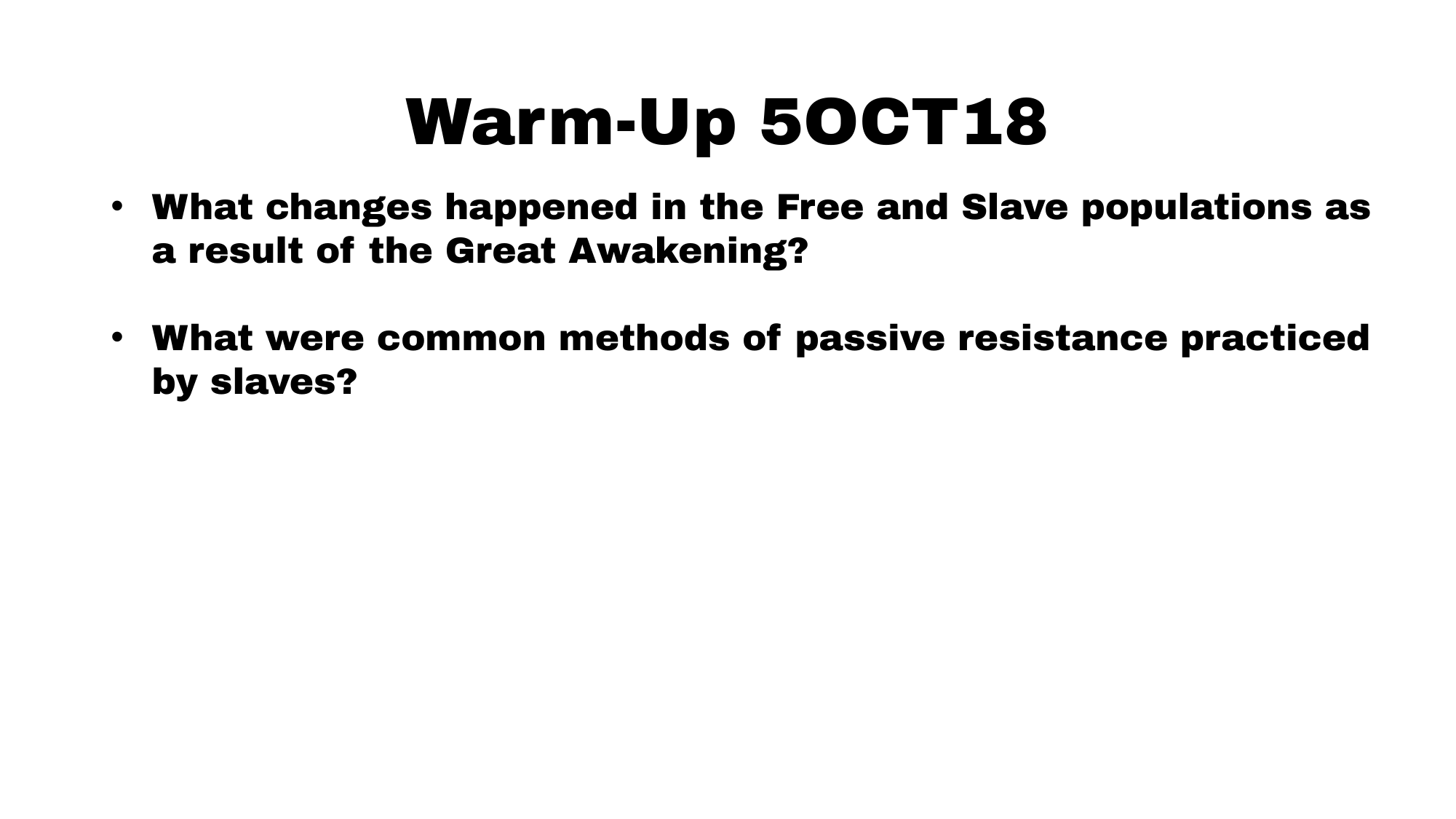

# Warm-Up 5OCT18
What changes happened in the Free and Slave populations as a result of the Great Awakening?

What were common methods of passive resistance practiced by slaves?